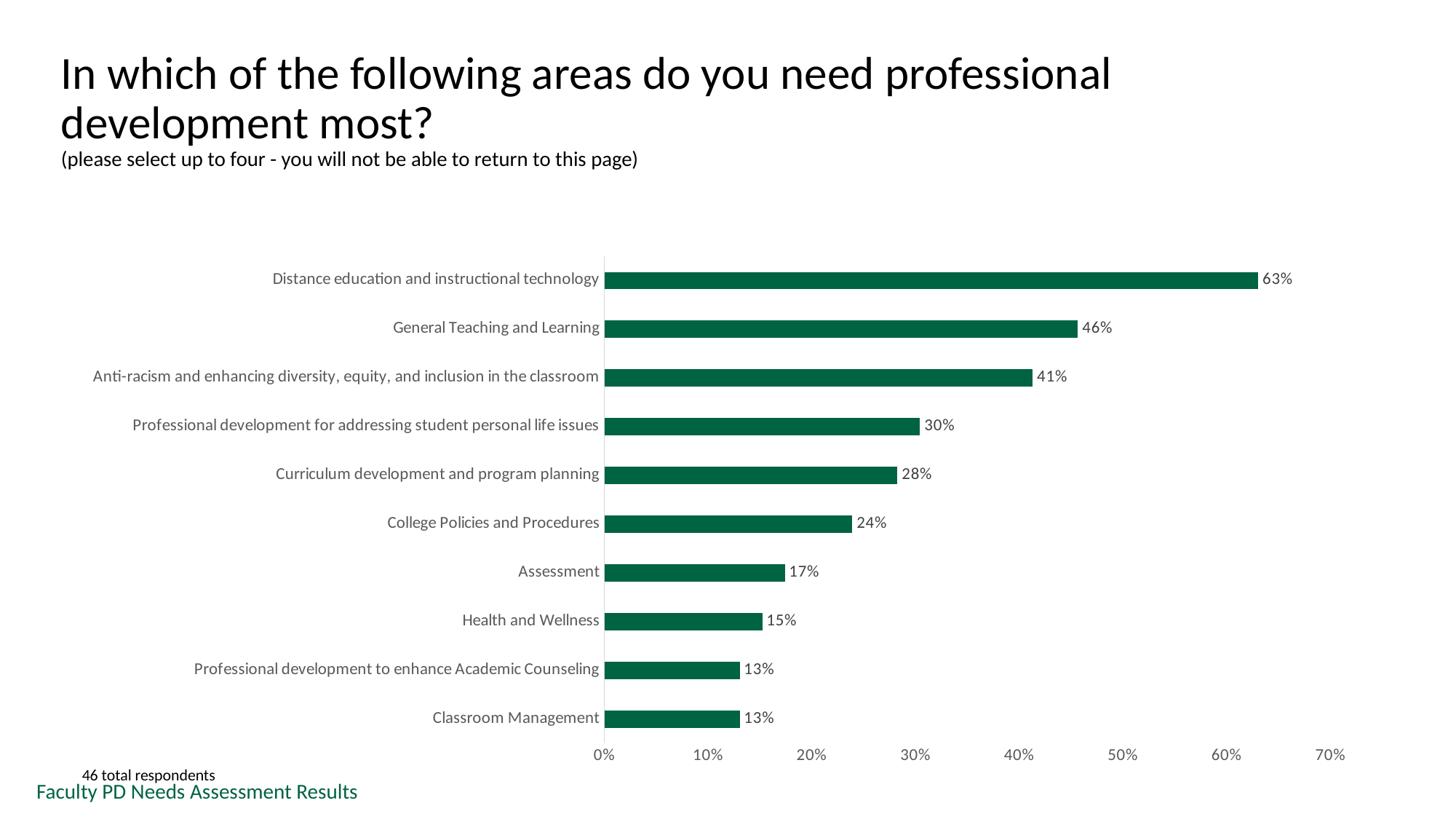

# In which of the following areas do you need professional development most? (please select up to four - you will not be able to return to this page)

### Chart

| Category | % |
|---|---|
| Classroom Management | 0.13043478260869565 |
| Professional development to enhance Academic Counseling | 0.13043478260869565 |
| Health and Wellness | 0.15217391304347827 |
| Assessment | 0.17391304347826086 |
| College Policies and Procedures | 0.2391304347826087 |
| Curriculum development and program planning | 0.2826086956521739 |
| Professional development for addressing student personal life issues | 0.30434782608695654 |
| Anti-racism and enhancing diversity, equity, and inclusion in the classroom | 0.41304347826086957 |
| General Teaching and Learning | 0.45652173913043476 |
| Distance education and instructional technology | 0.6304347826086957 |
46 total respondents
Faculty PD Needs Assessment Results